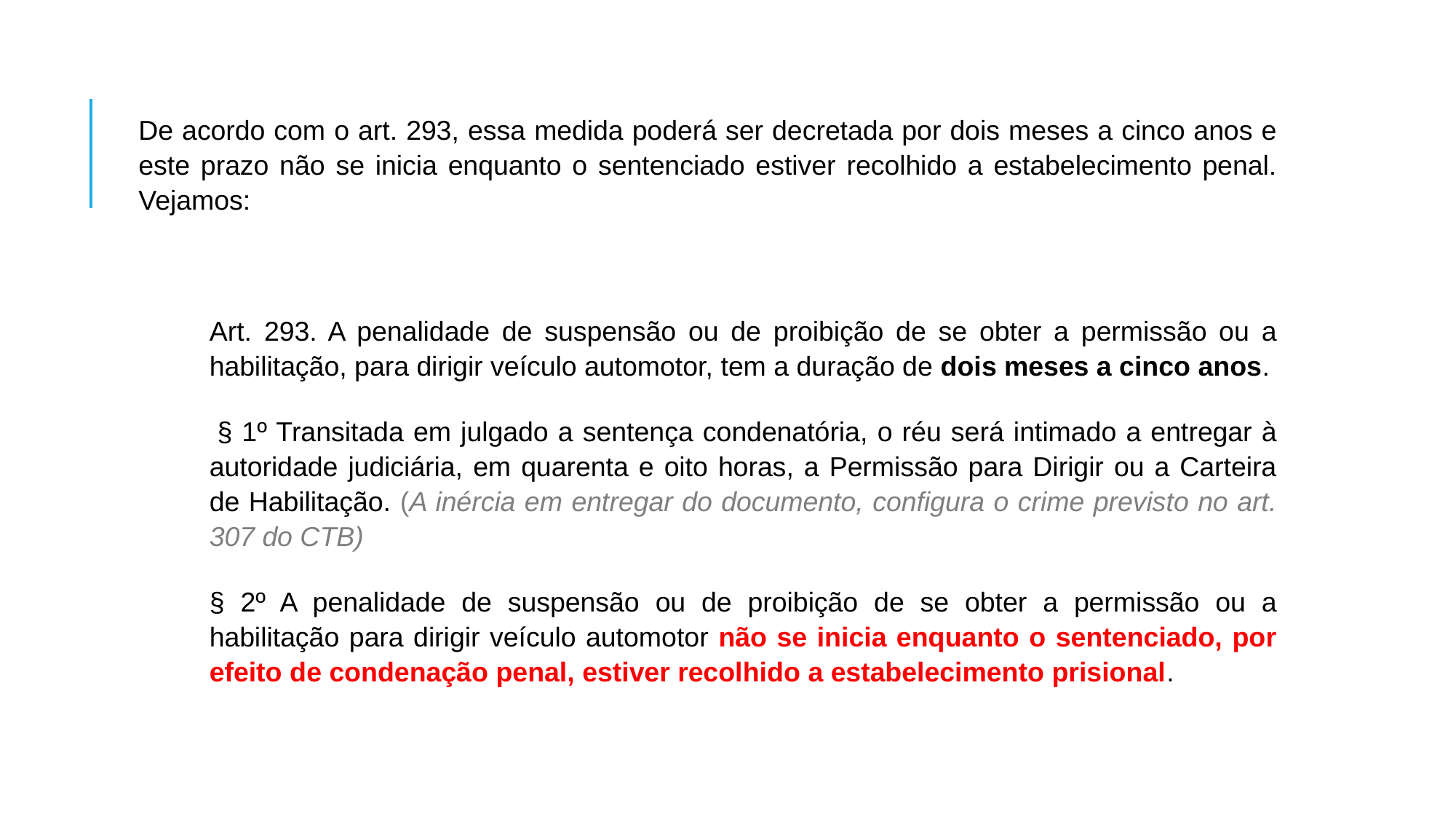

De acordo com o art. 293, essa medida poderá ser decretada por dois meses a cinco anos e este prazo não se inicia enquanto o sentenciado estiver recolhido a estabelecimento penal. Vejamos:

Art. 293. A penalidade de suspensão ou de proibição de se obter a permissão ou a habilitação, para dirigir veículo automotor, tem a duração de dois meses a cinco anos.
 § 1º Transitada em julgado a sentença condenatória, o réu será intimado a entregar à autoridade judiciária, em quarenta e oito horas, a Permissão para Dirigir ou a Carteira de Habilitação. (A inércia em entregar do documento, configura o crime previsto no art. 307 do CTB)
§ 2º A penalidade de suspensão ou de proibição de se obter a permissão ou a habilitação para dirigir veículo automotor não se inicia enquanto o sentenciado, por efeito de condenação penal, estiver recolhido a estabelecimento prisional.